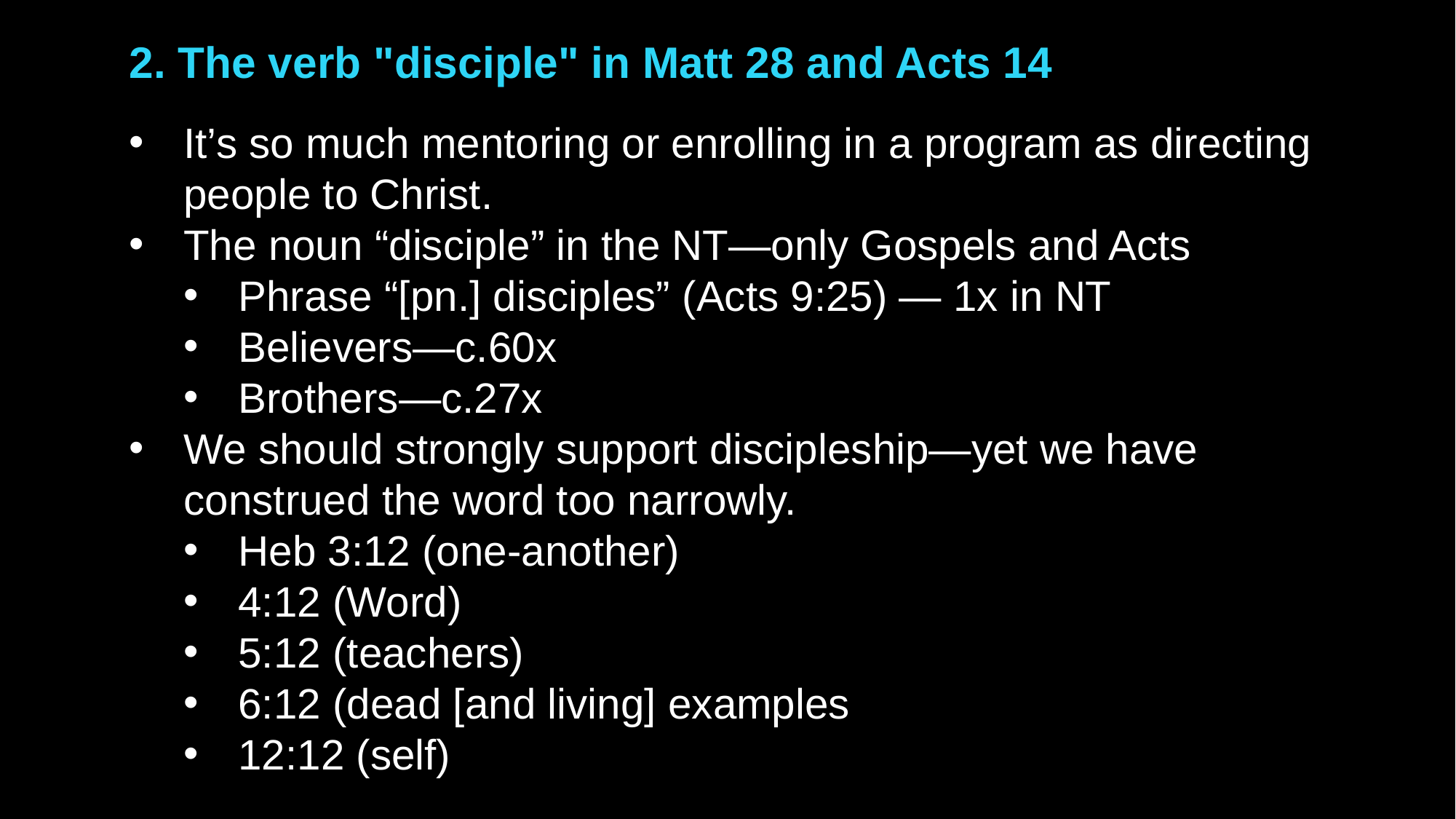

2. The verb "disciple" in Matt 28 and Acts 14

It’s so much mentoring or enrolling in a program as directing people to Christ.
The noun “disciple” in the NT—only Gospels and Acts
Phrase “[pn.] disciples” (Acts 9:25) — 1x in NT
Believers—c.60x
Brothers—c.27x
We should strongly support discipleship—yet we have construed the word too narrowly.
Heb 3:12 (one-another)
4:12 (Word)
5:12 (teachers)
6:12 (dead [and living] examples
12:12 (self)